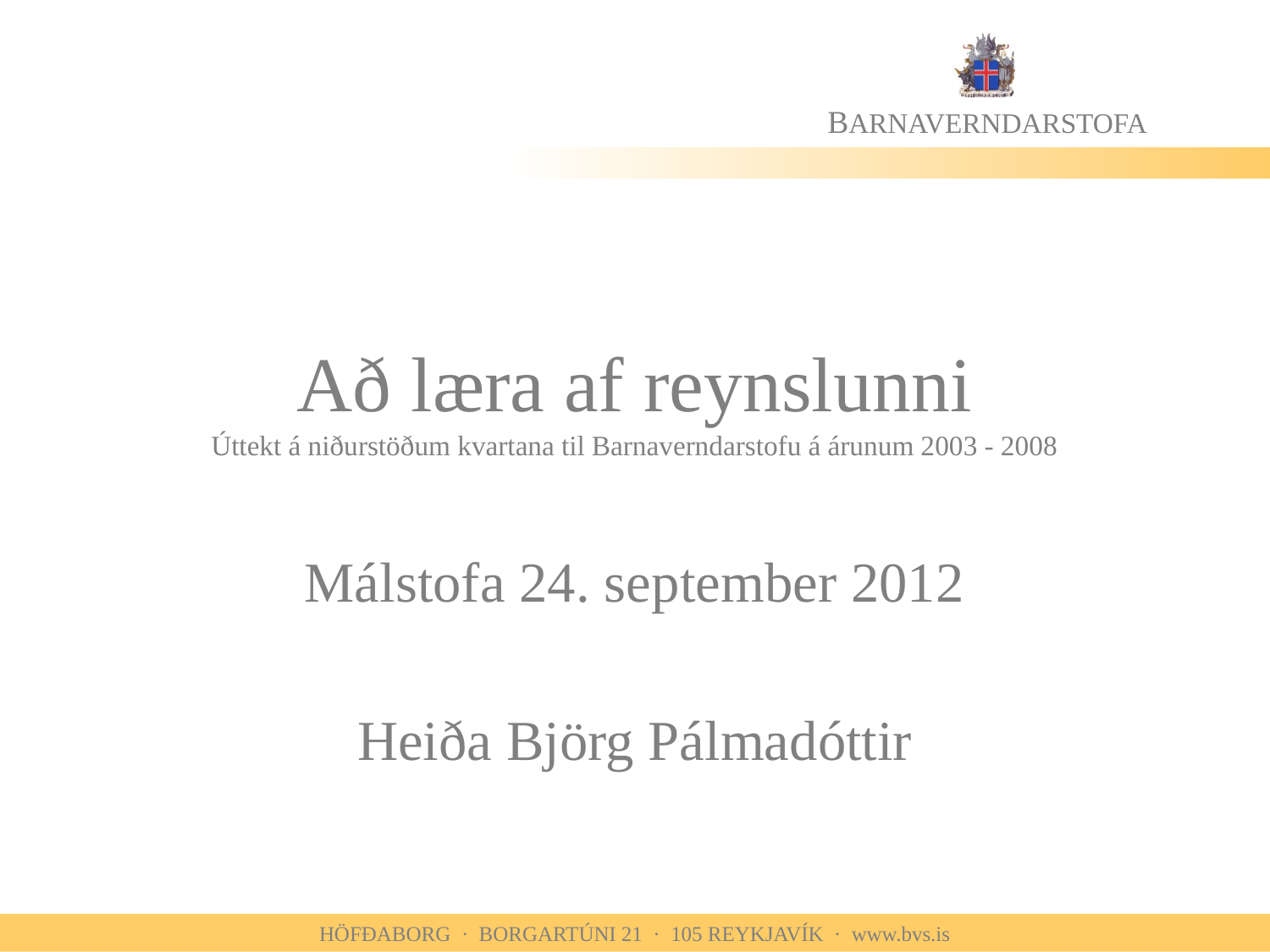

# Að læra af reynslunni Úttekt á niðurstöðum kvartana til Barnaverndarstofu á árunum 2003 - 2008
Málstofa 24. september 2012

Heiða Björg Pálmadóttir